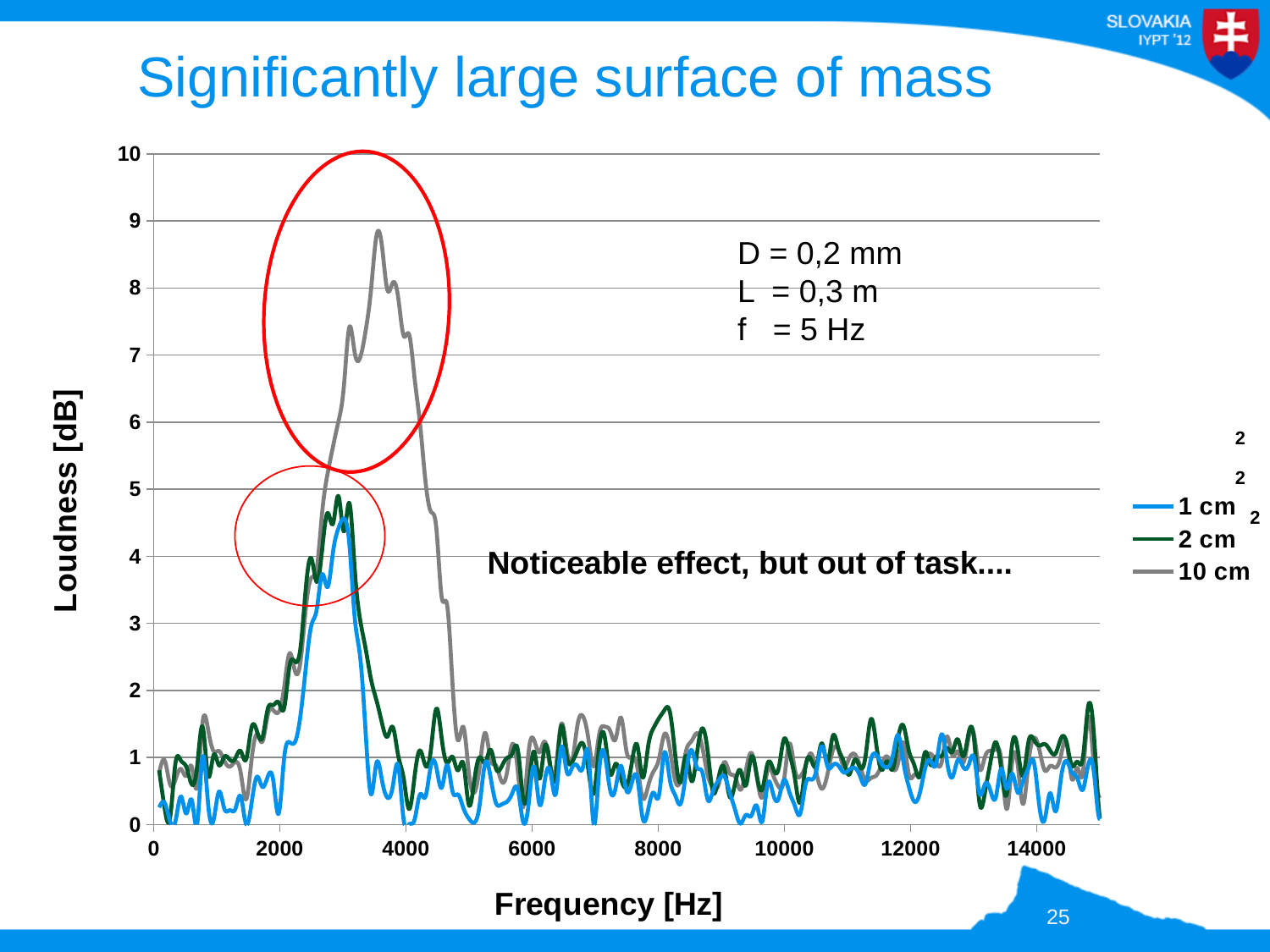

# Significantly large surface of mass

### Chart

| Category |  |  |  |
|---|---|---|---|
D = 0,2 mm
L  = 0,3 m
f   = 5 Hz
2

2
2
Noticeable effect, but out of task....
25